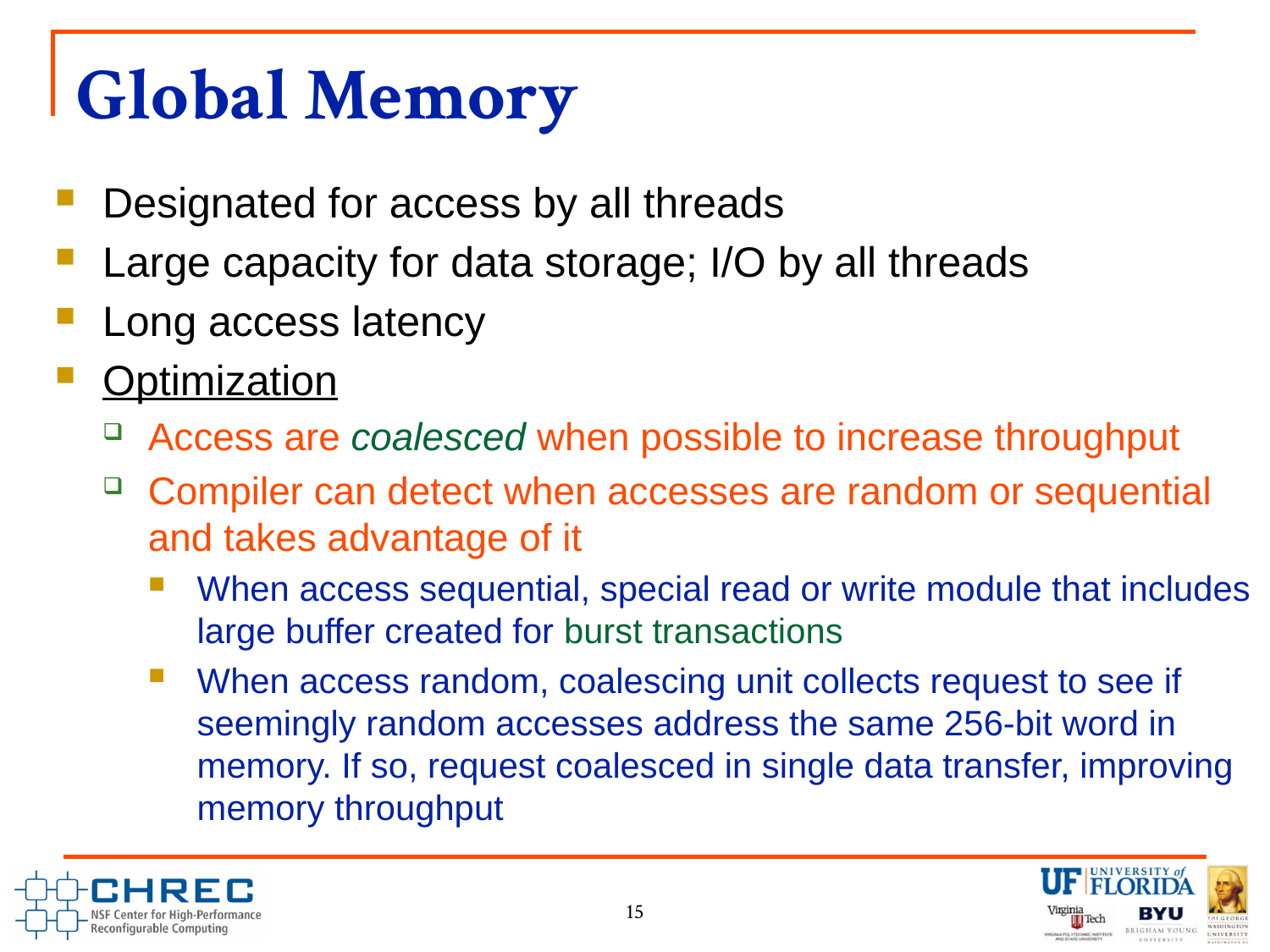

# Global Memory
Designated for access by all threads
Large capacity for data storage; I/O by all threads
Long access latency
Optimization
Access are coalesced when possible to increase throughput
Compiler can detect when accesses are random or sequential and takes advantage of it
When access sequential, special read or write module that includes large buffer created for burst transactions
When access random, coalescing unit collects request to see if seemingly random accesses address the same 256-bit word in memory. If so, request coalesced in single data transfer, improving memory throughput
15